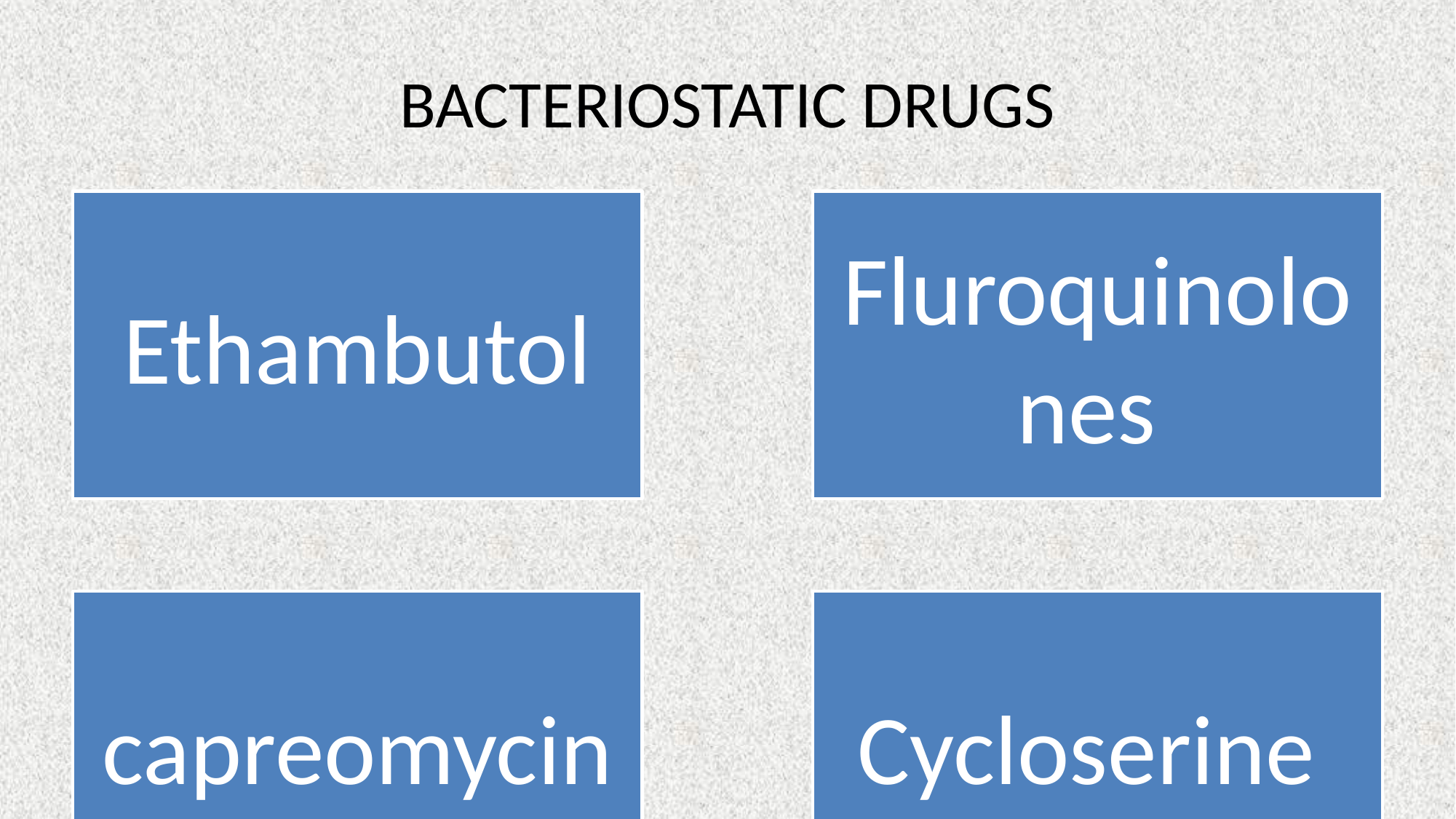

# BACTERIOSTATIC DRUGS
Ethambutol
Fluroquinolones
capreomycin
Cycloserine